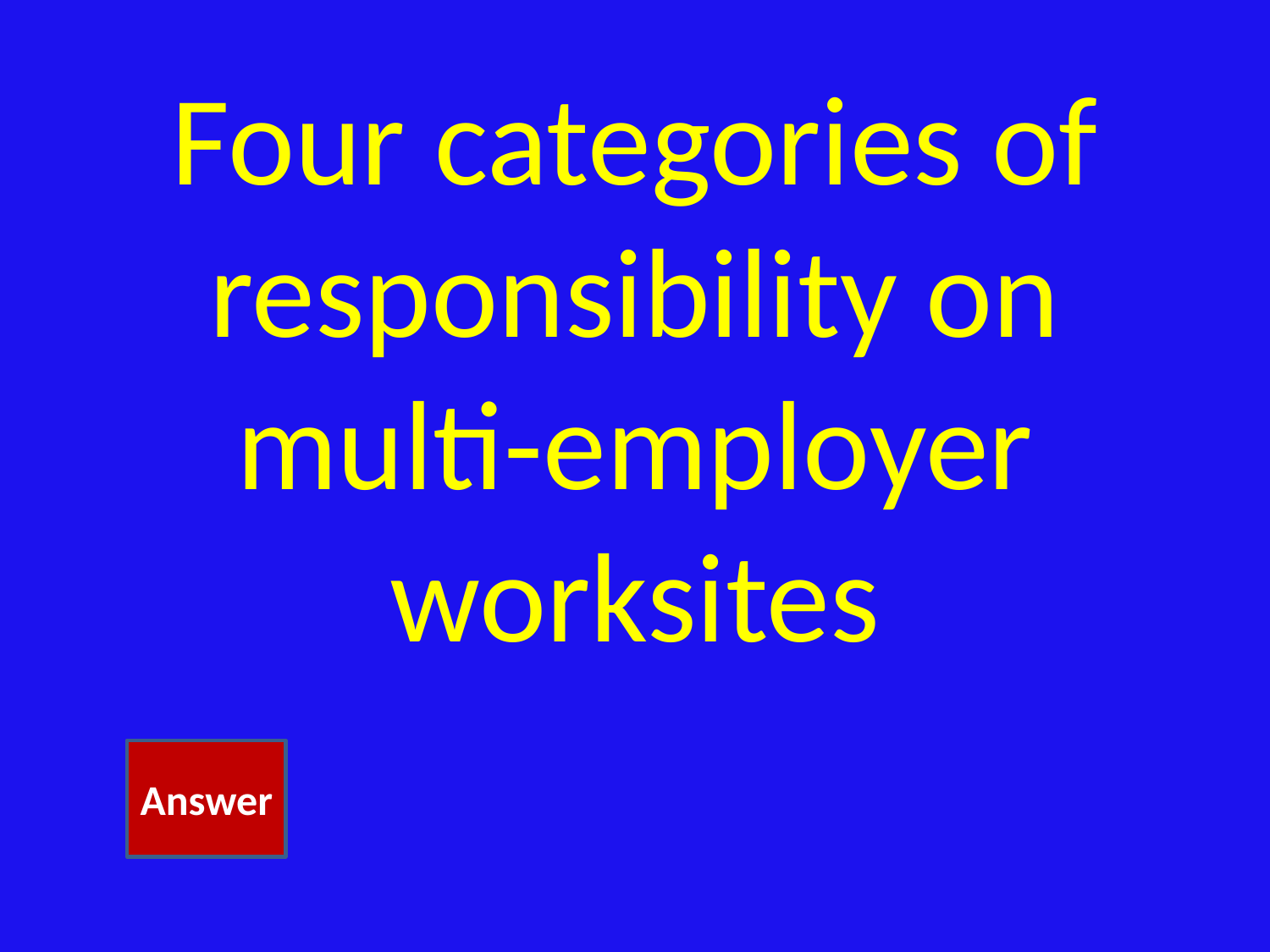

# Four categories of responsibility on multi-employer worksites